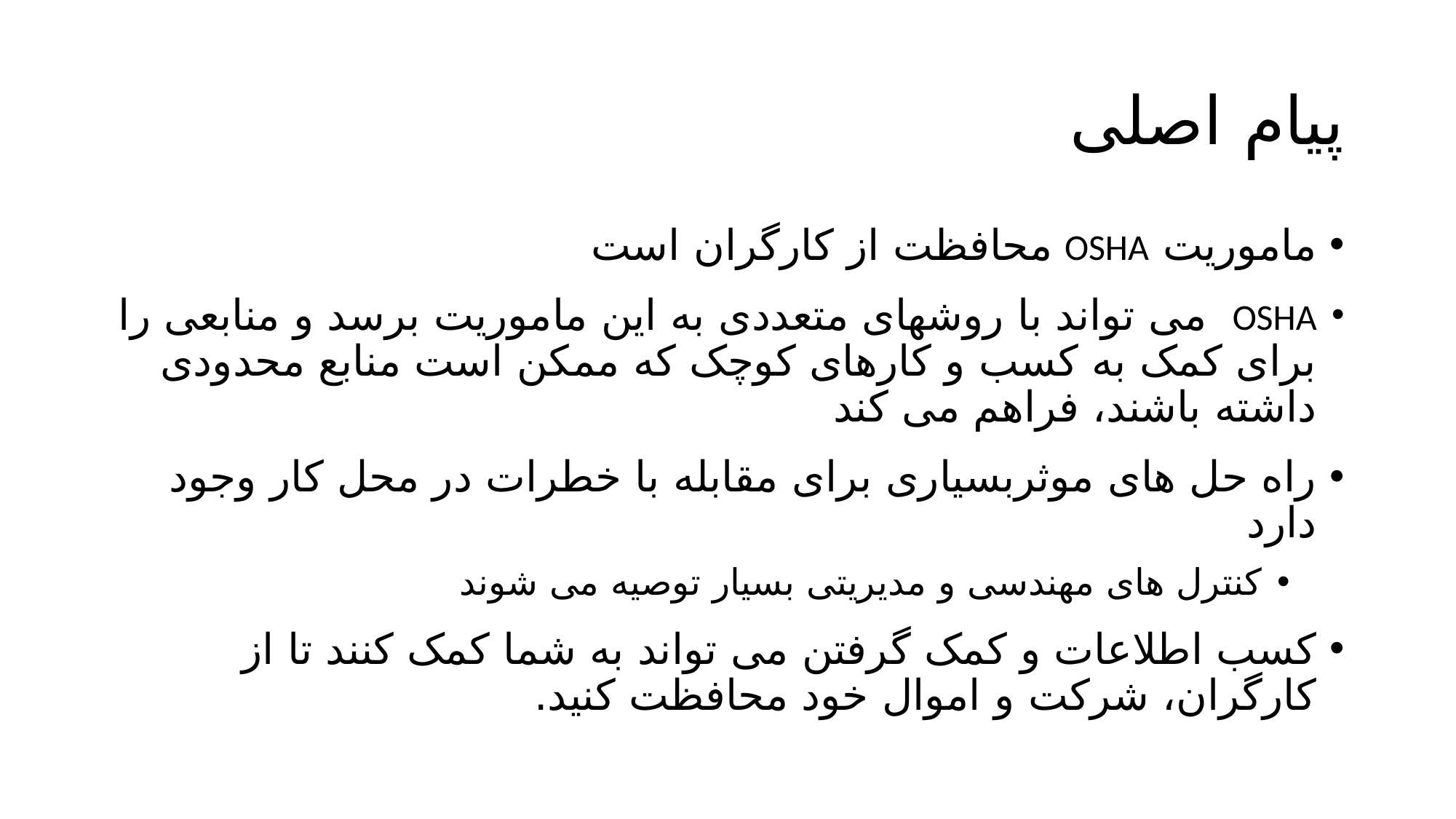

# پیام اصلی
ماموریت OSHA محافظت از کارگران است
OSHA  می تواند با روشهای متعددی به این ماموریت برسد و منابعی را برای کمک به کسب و کارهای کوچک که ممکن است منابع محدودی داشته باشند، فراهم می کند
راه حل های موثربسیاری برای مقابله با خطرات در محل کار وجود دارد
کنترل های مهندسی و مدیریتی بسیار توصیه می شوند
کسب اطلاعات و کمک گرفتن می تواند به شما کمک کنند تا از کارگران، شرکت و اموال خود محافظت کنید.